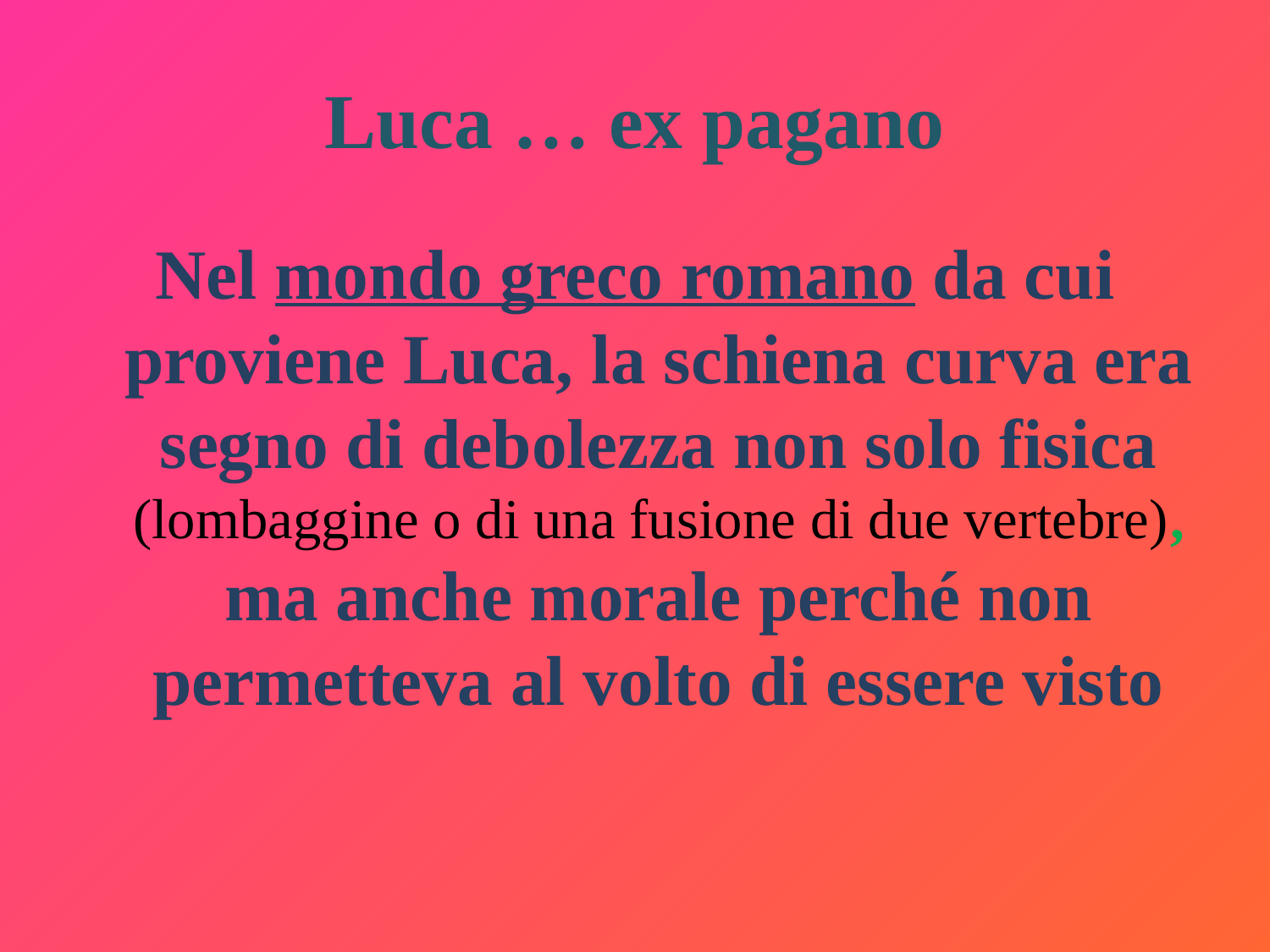

# Luca … ex pagano
Nel mondo greco romano da cui proviene Luca, la schiena curva era segno di debolezza non solo fisica (lombaggine o di una fusione di due vertebre), ma anche morale perché non permetteva al volto di essere visto